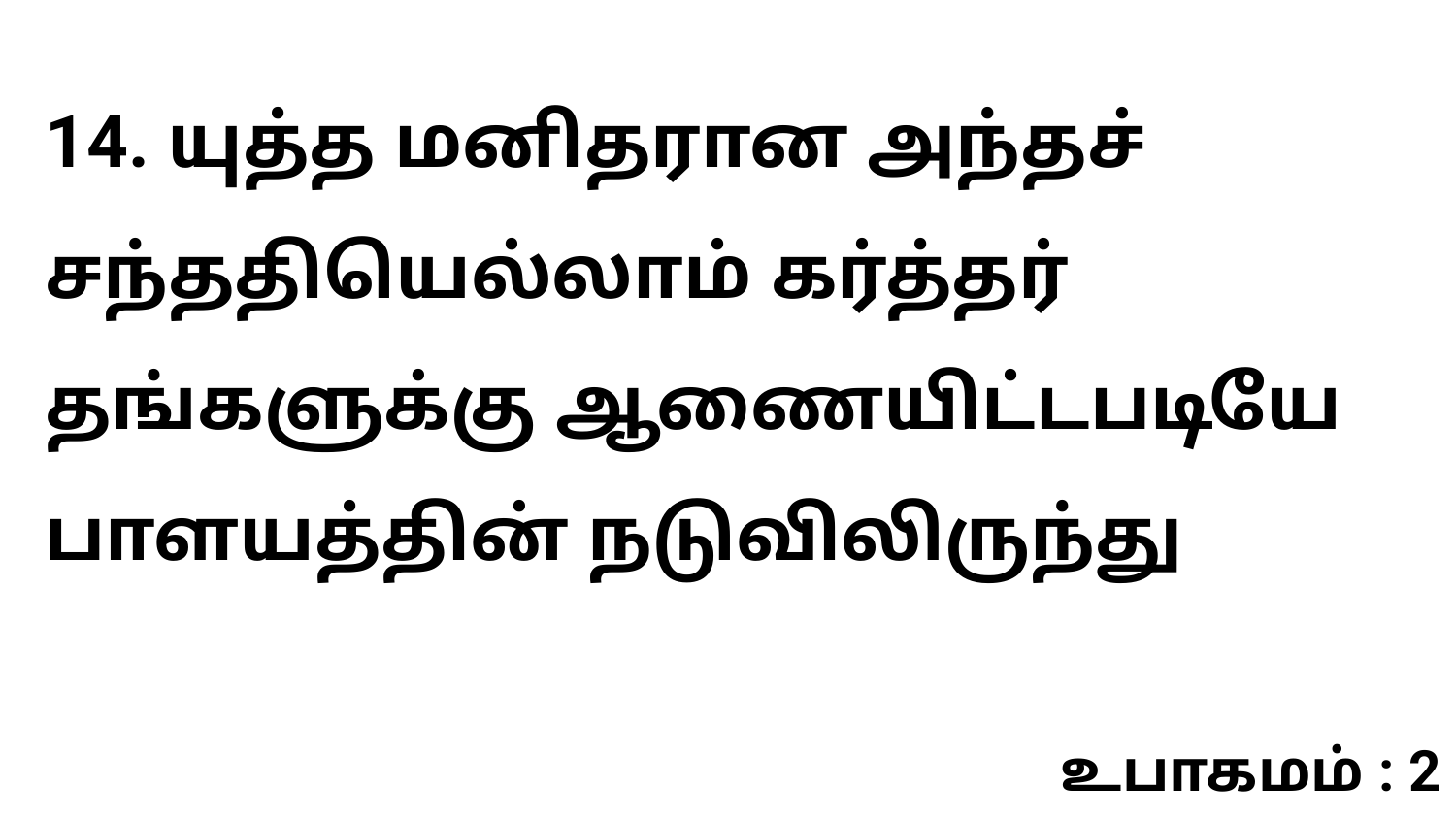

14. யுத்த மனிதரான அந்தச் சந்ததியெல்லாம் கர்த்தர் தங்களுக்கு ஆணையிட்டபடியே பாளயத்தின் நடுவிலிருந்து
உபாகமம் : 2